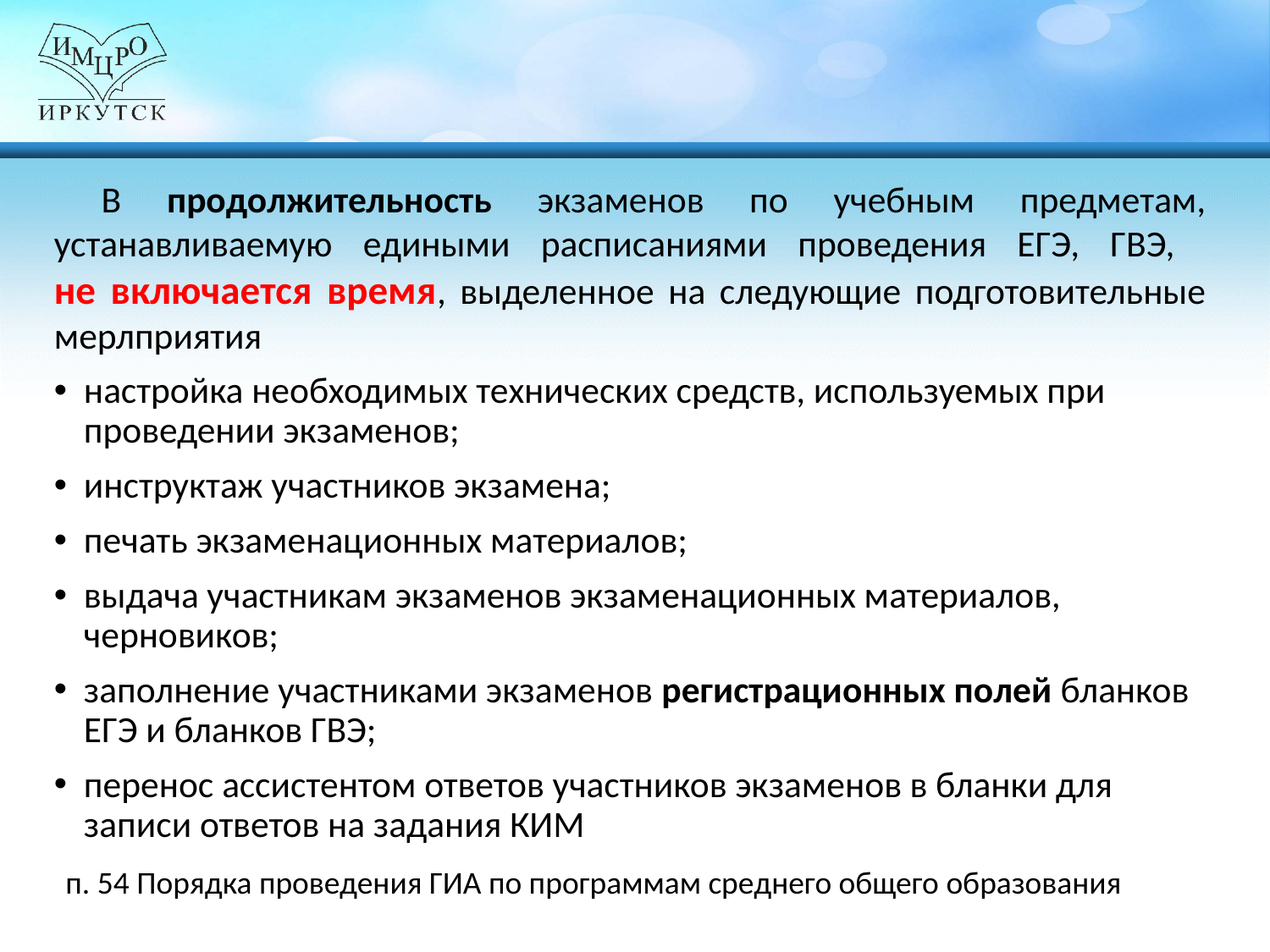

В продолжительность экзаменов по учебным предметам, устанавливаемую едиными расписаниями проведения ЕГЭ, ГВЭ,
не включается время, выделенное на следующие подготовительные мерлприятия
настройка необходимых технических средств, используемых при проведении экзаменов;
инструктаж участников экзамена;
печать экзаменационных материалов;
выдача участникам экзаменов экзаменационных материалов, черновиков;
заполнение участниками экзаменов регистрационных полей бланков ЕГЭ и бланков ГВЭ;
перенос ассистентом ответов участников экзаменов в бланки для записи ответов на задания КИМ
п. 54 Порядка проведения ГИА по программам среднего общего образования